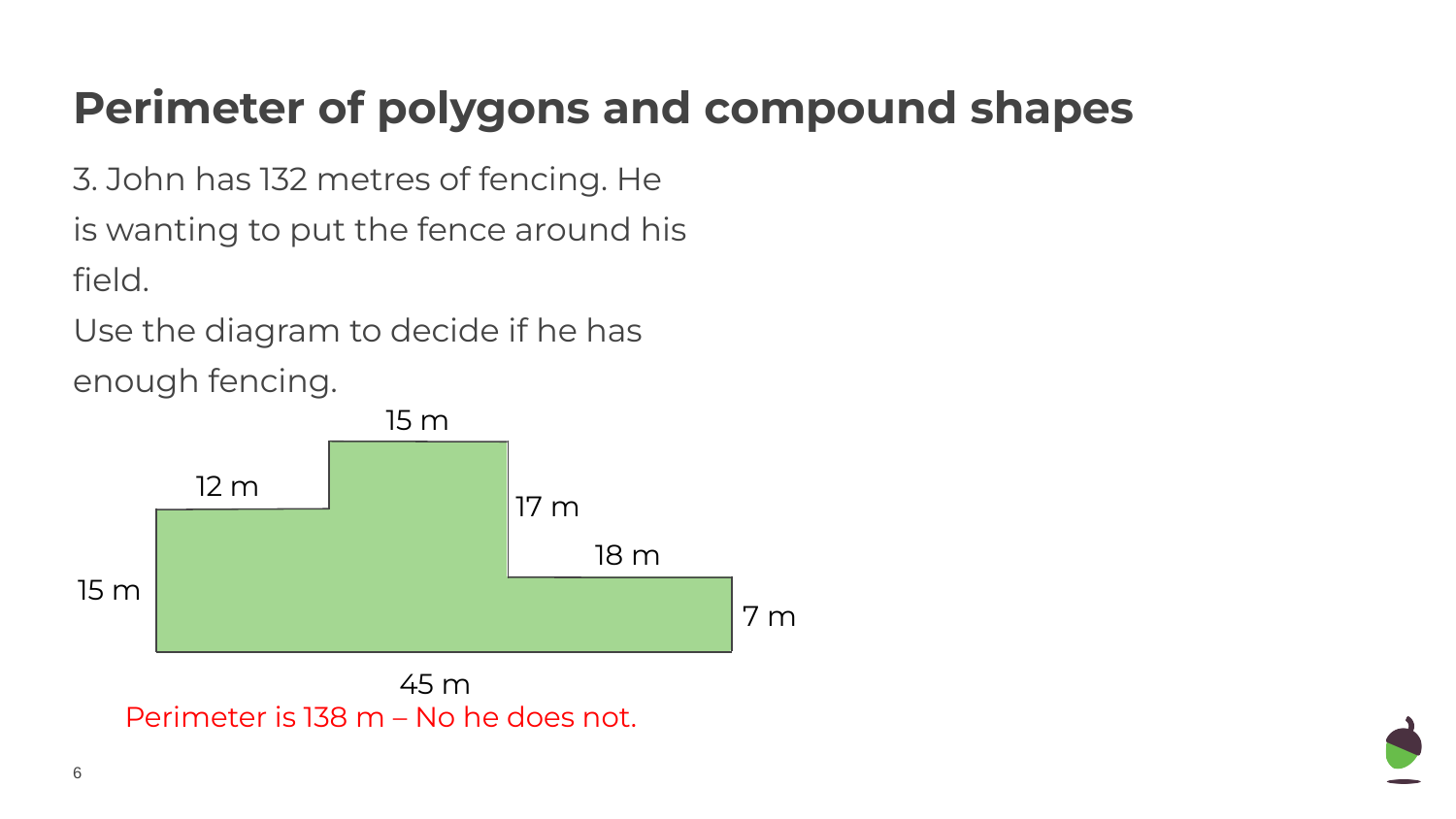

# Perimeter of polygons and compound shapes
3. John has 132 metres of fencing. He is wanting to put the fence around his field.
Use the diagram to decide if he has enough fencing.

15 m

12 m
17 m
18 m
15 m
7 m
45 m
Perimeter is 138 m – No he does not.
6